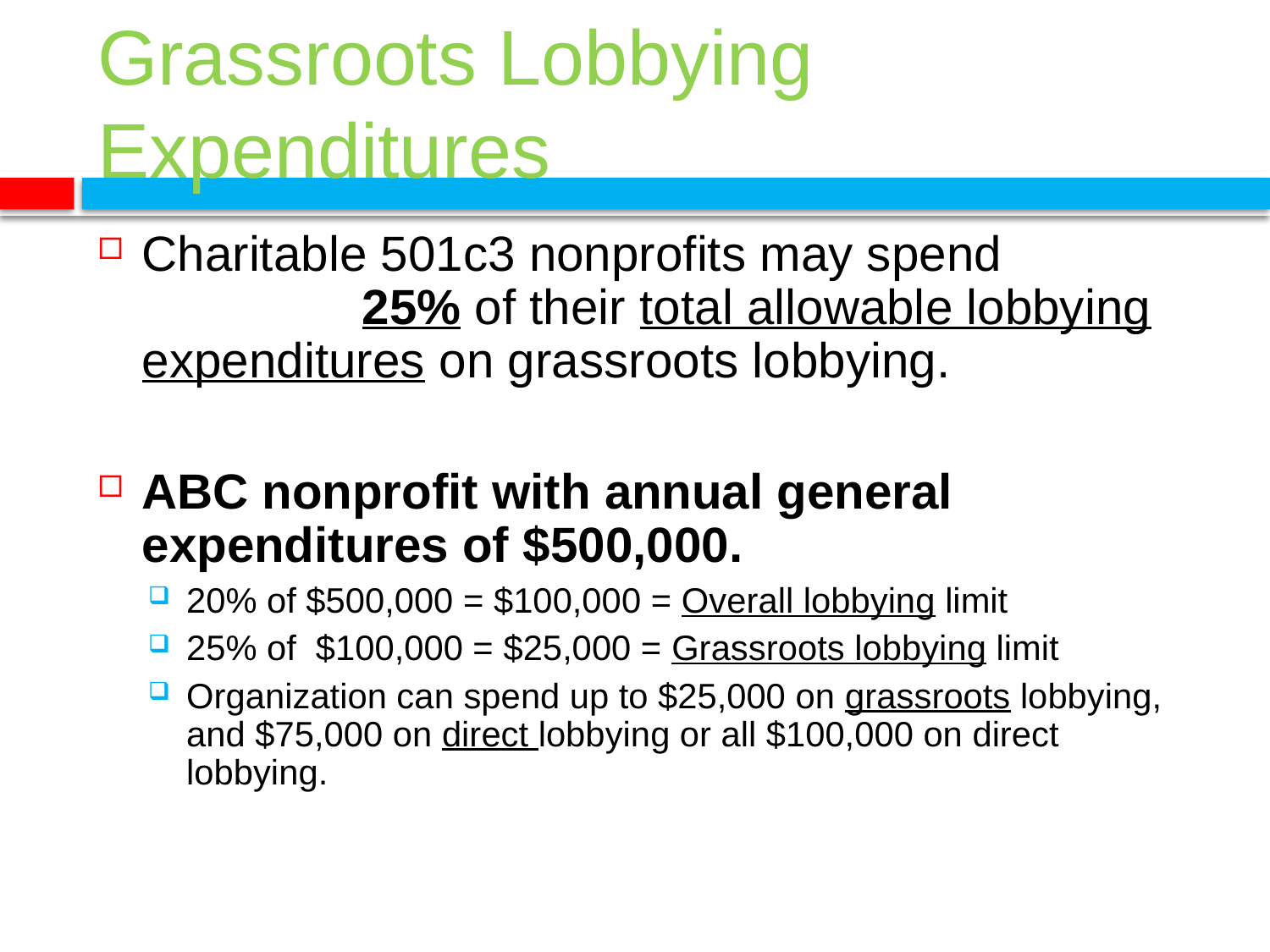

# Grassroots Lobbying Expenditures
Charitable 501c3 nonprofits may spend                               25% of their total allowable lobbying expenditures on grassroots lobbying.

ABC nonprofit with annual general expenditures of $500,000.
20% of $500,000 = $100,000 = Overall lobbying limit
25% of  $100,000 = $25,000 = Grassroots lobbying limit
Organization can spend up to $25,000 on grassroots lobbying, and $75,000 on direct lobbying or all $100,000 on direct lobbying.